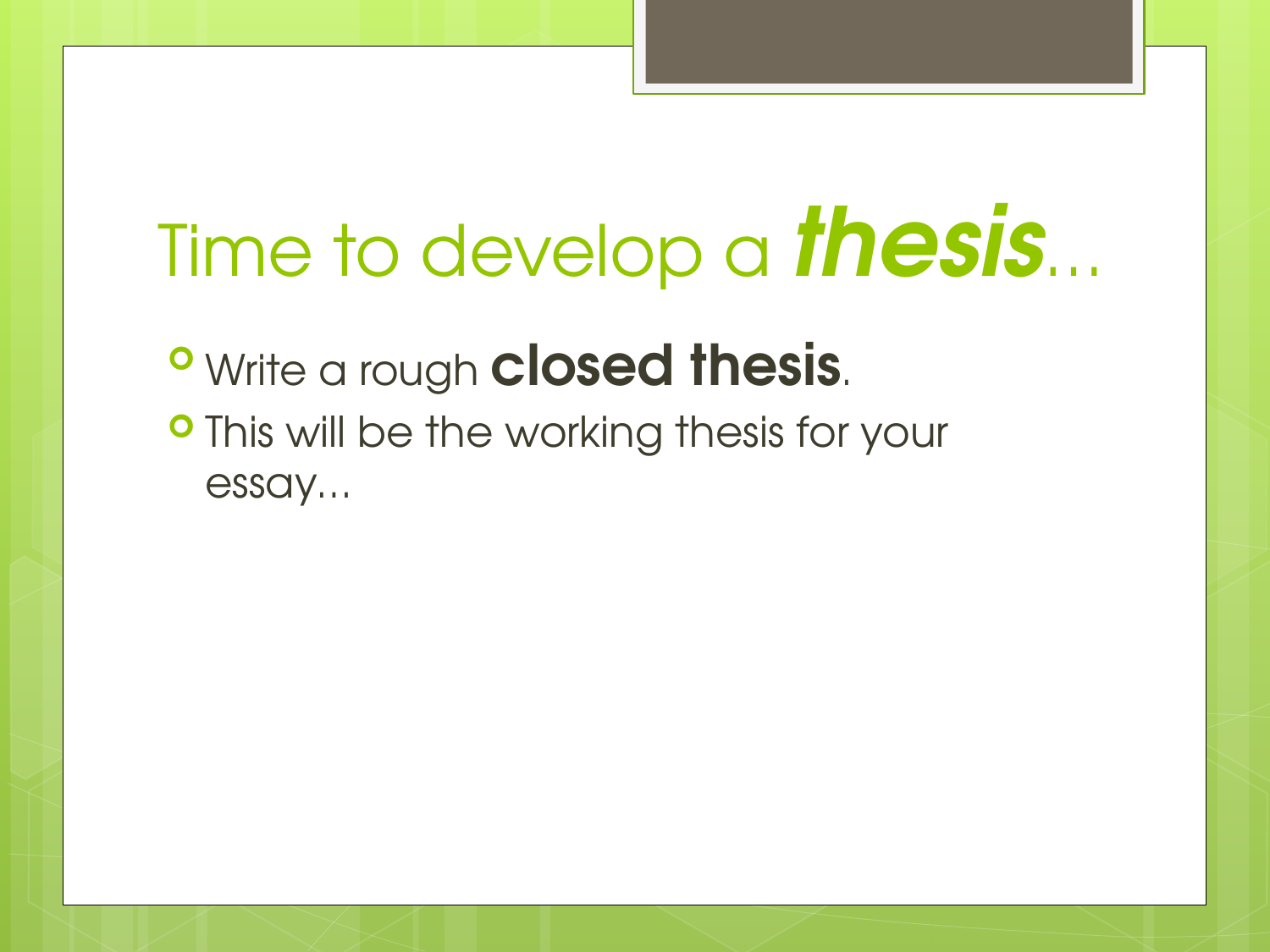

# Time to develop a thesis…
Write a rough closed thesis.
This will be the working thesis for your essay…